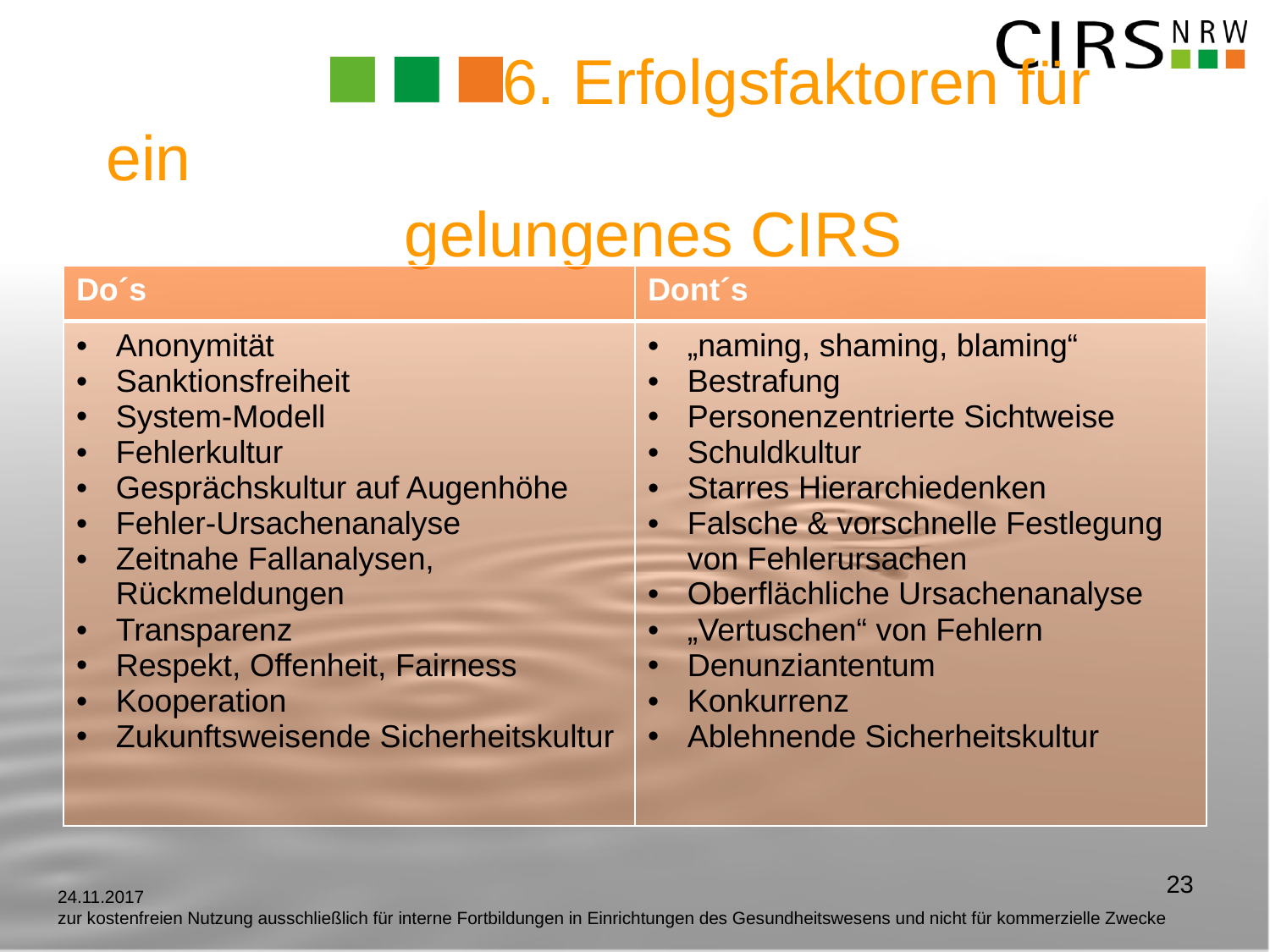

# 6. Erfolgsfaktoren für ein gelungenes CIRS
| Do´s | Dont´s |
| --- | --- |
| Anonymität Sanktionsfreiheit System-Modell Fehlerkultur Gesprächskultur auf Augenhöhe Fehler-Ursachenanalyse Zeitnahe Fallanalysen, Rückmeldungen Transparenz Respekt, Offenheit, Fairness Kooperation Zukunftsweisende Sicherheitskultur | „naming, shaming, blaming“ Bestrafung Personenzentrierte Sichtweise Schuldkultur Starres Hierarchiedenken Falsche & vorschnelle Festlegung von Fehlerursachen Oberflächliche Ursachenanalyse „Vertuschen“ von Fehlern Denunziantentum Konkurrenz Ablehnende Sicherheitskultur |
23
24.11.2017
zur kostenfreien Nutzung ausschließlich für interne Fortbildungen in Einrichtungen des Gesundheitswesens und nicht für kommerzielle Zwecke